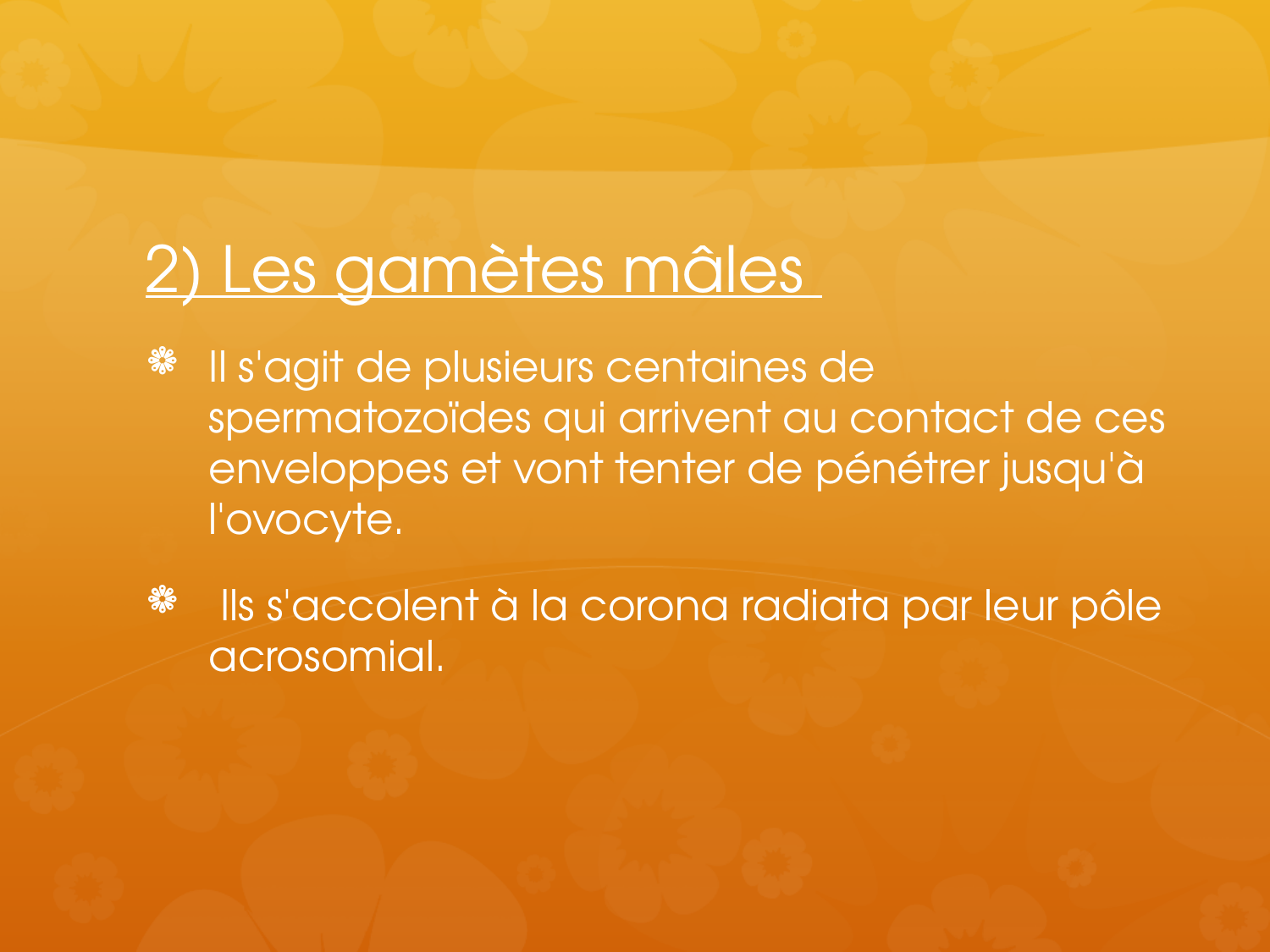

2) Les gamètes mâles
Il s'agit de plusieurs centaines de spermatozoïdes qui arrivent au contact de ces enveloppes et vont tenter de pénétrer jusqu'à l'ovocyte.
 Ils s'accolent à la corona radiata par leur pôle acrosomial.